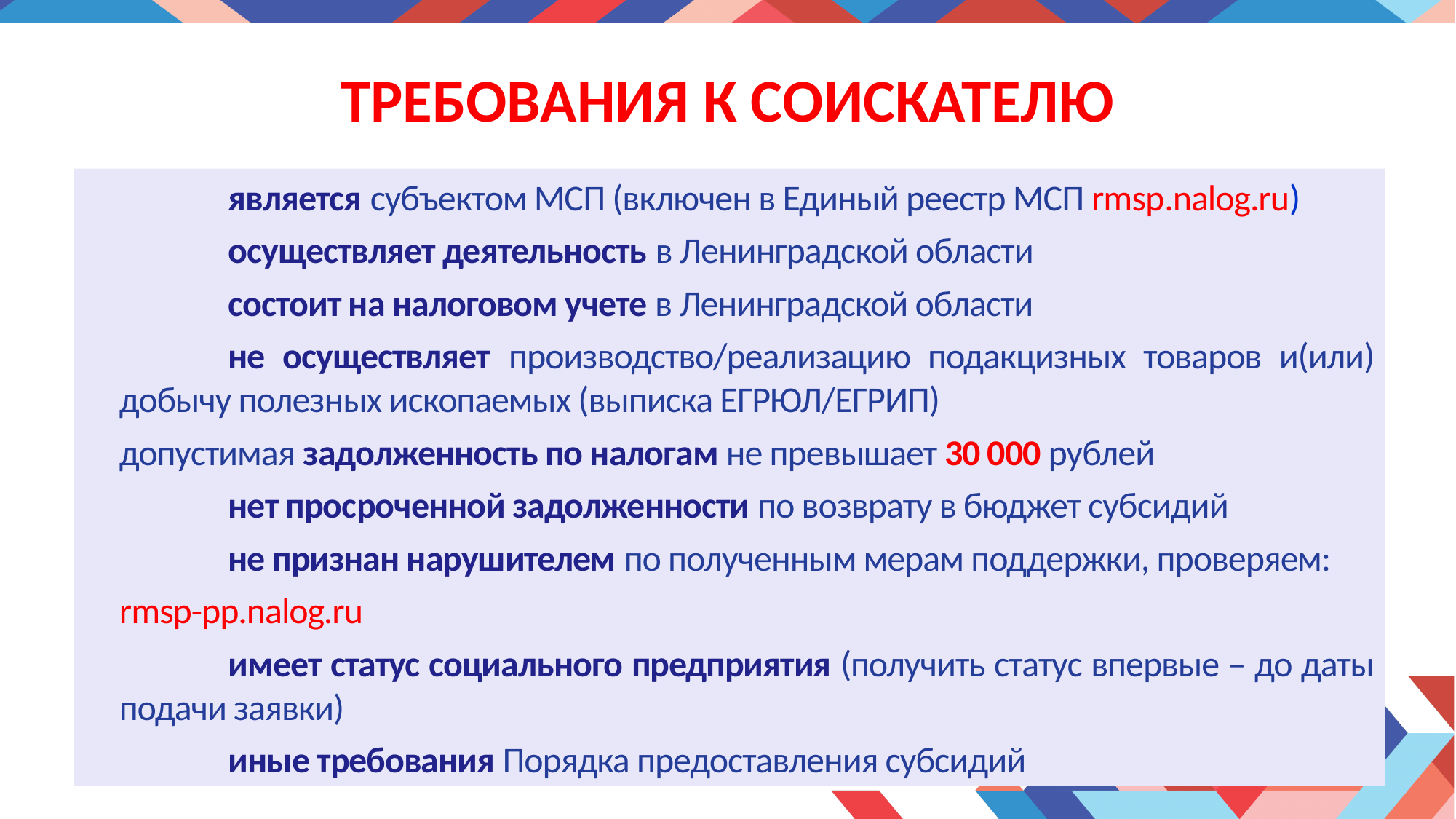

# ТРЕБОВАНИЯ К СОИСКАТЕЛЮ
	является субъектом МСП (включен в Единый реестр МСП rmsp.nalog.ru)
	осуществляет деятельность в Ленинградской области
	состоит на налоговом учете в Ленинградской области
	не осуществляет производство/реализацию подакцизных товаров и(или) добычу полезных ископаемых (выписка ЕГРЮЛ/ЕГРИП)
допустимая задолженность по налогам не превышает 30 000 рублей
	нет просроченной задолженности по возврату в бюджет субсидий
	не признан нарушителем по полученным мерам поддержки, проверяем:
rmsp-pp.nalog.ru
	имеет статус социального предприятия (получить статус впервые – до даты подачи заявки)
	иные требования Порядка предоставления субсидий